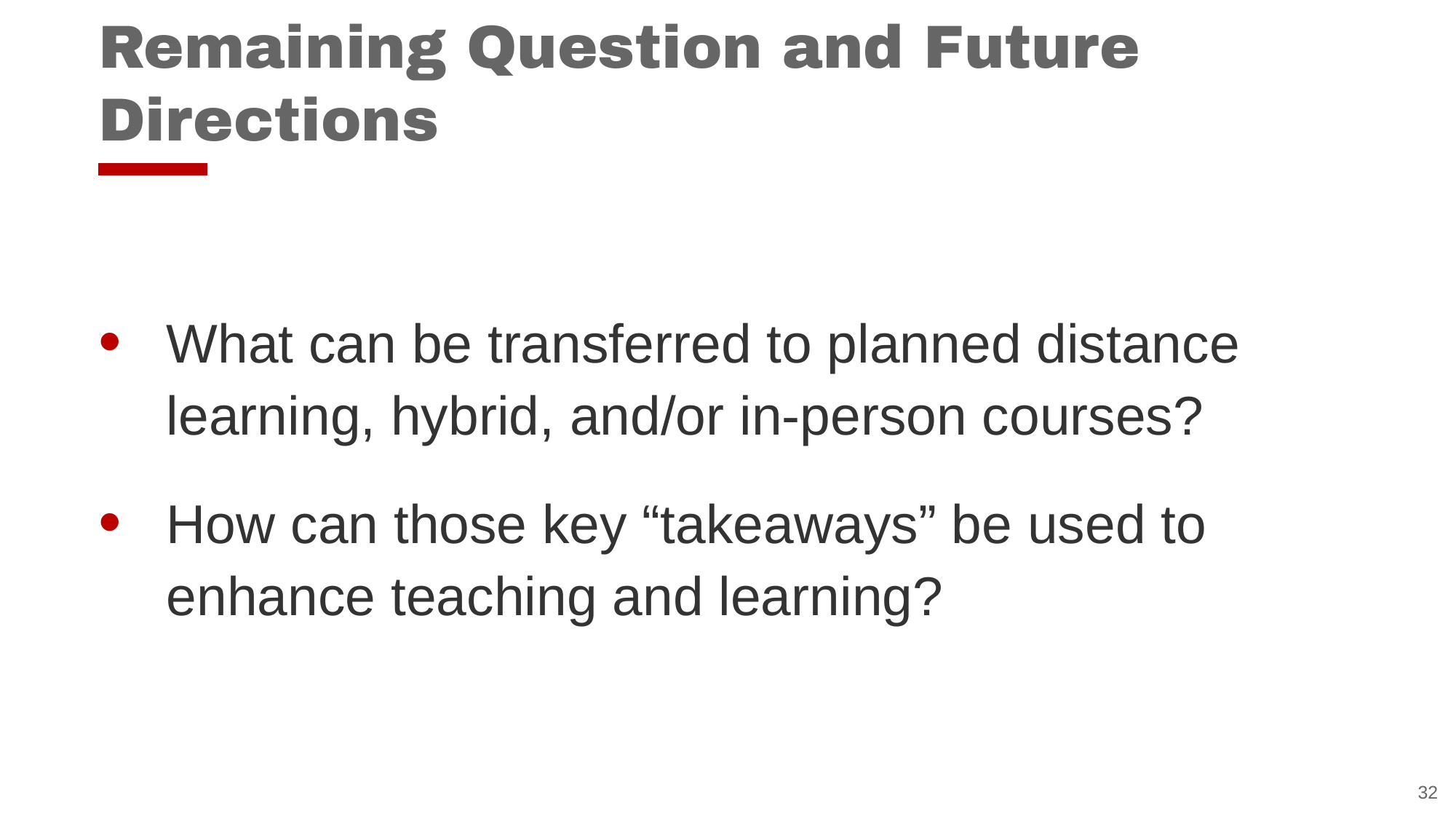

# Remaining Question and Future Directions
What can be transferred to planned distance learning, hybrid, and/or in-person courses?
How can those key “takeaways” be used to enhance teaching and learning?
32